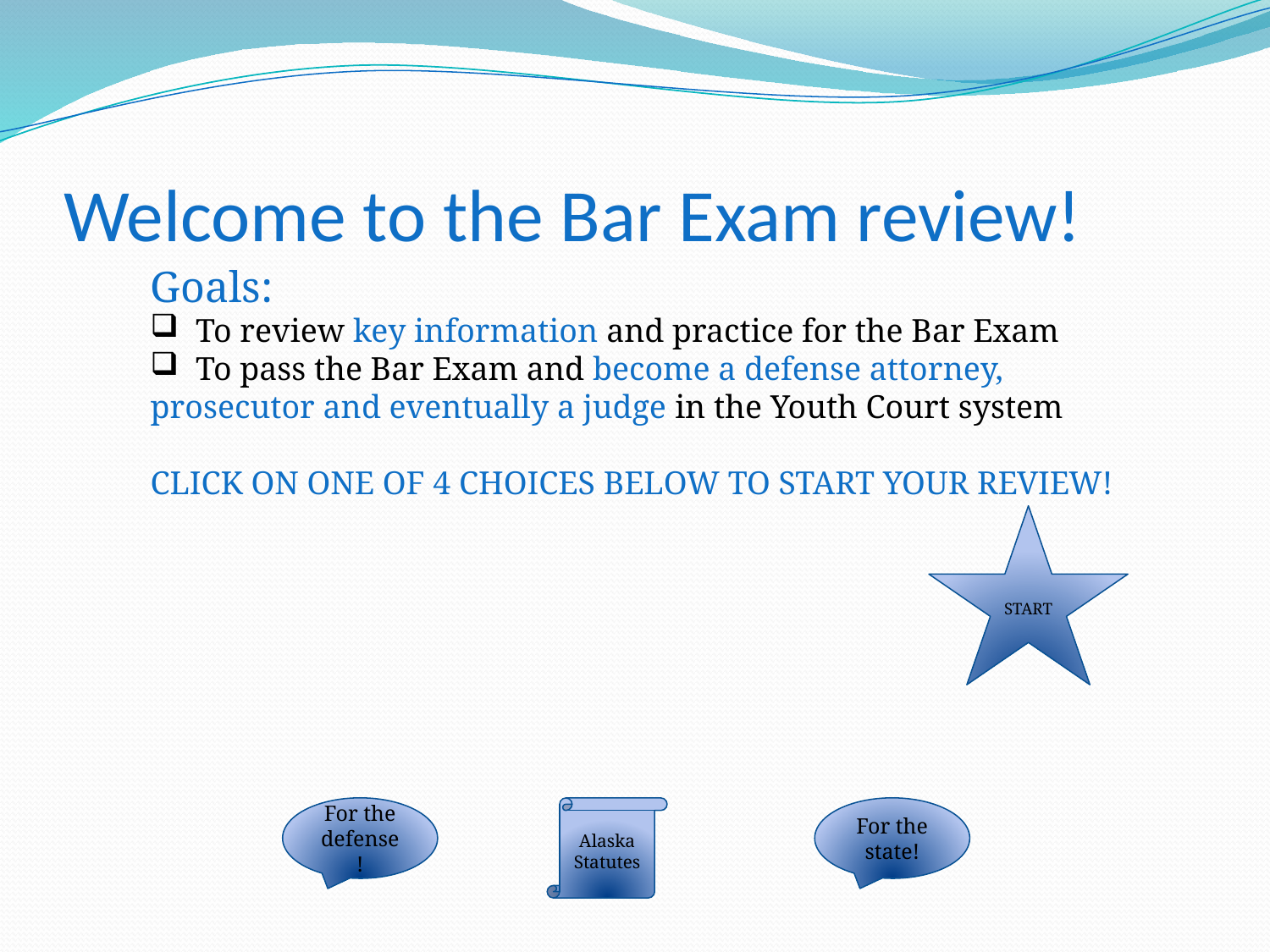

# Welcome to the Bar Exam review!
Goals:
  To review key information and practice for the Bar Exam
  To pass the Bar Exam and become a defense attorney, prosecutor and eventually a judge in the Youth Court system

CLICK ON ONE OF 4 CHOICES BELOW TO START YOUR REVIEW!
START

For the defense!
For the state!
Alaska Statutes